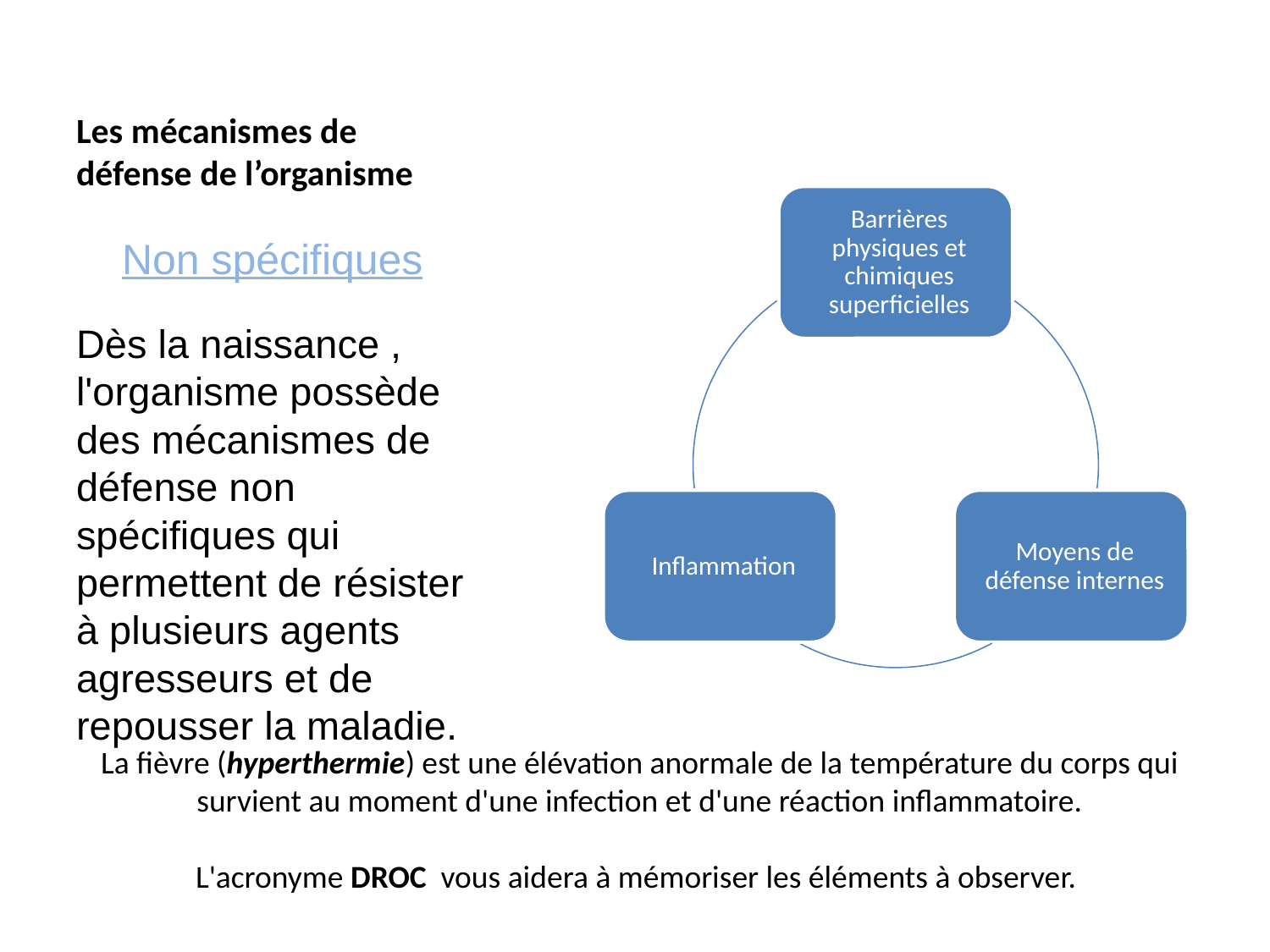

# Les mécanismes de défense de l’organisme
Barrières physiques et chimiques superficielles
Moyens de défense internes
Inflammation
Non spécifiques

Dès la naissance , l'organisme possède des mécanismes de défense non spécifiques qui permettent de résister à plusieurs agents agresseurs et de repousser la maladie.

La fièvre (hyperthermie) est une élévation anormale de la température du corps qui survient au moment d'une infection et d'une réaction inflammatoire.

L'acronyme DROC  vous aidera à mémoriser les éléments à observer.